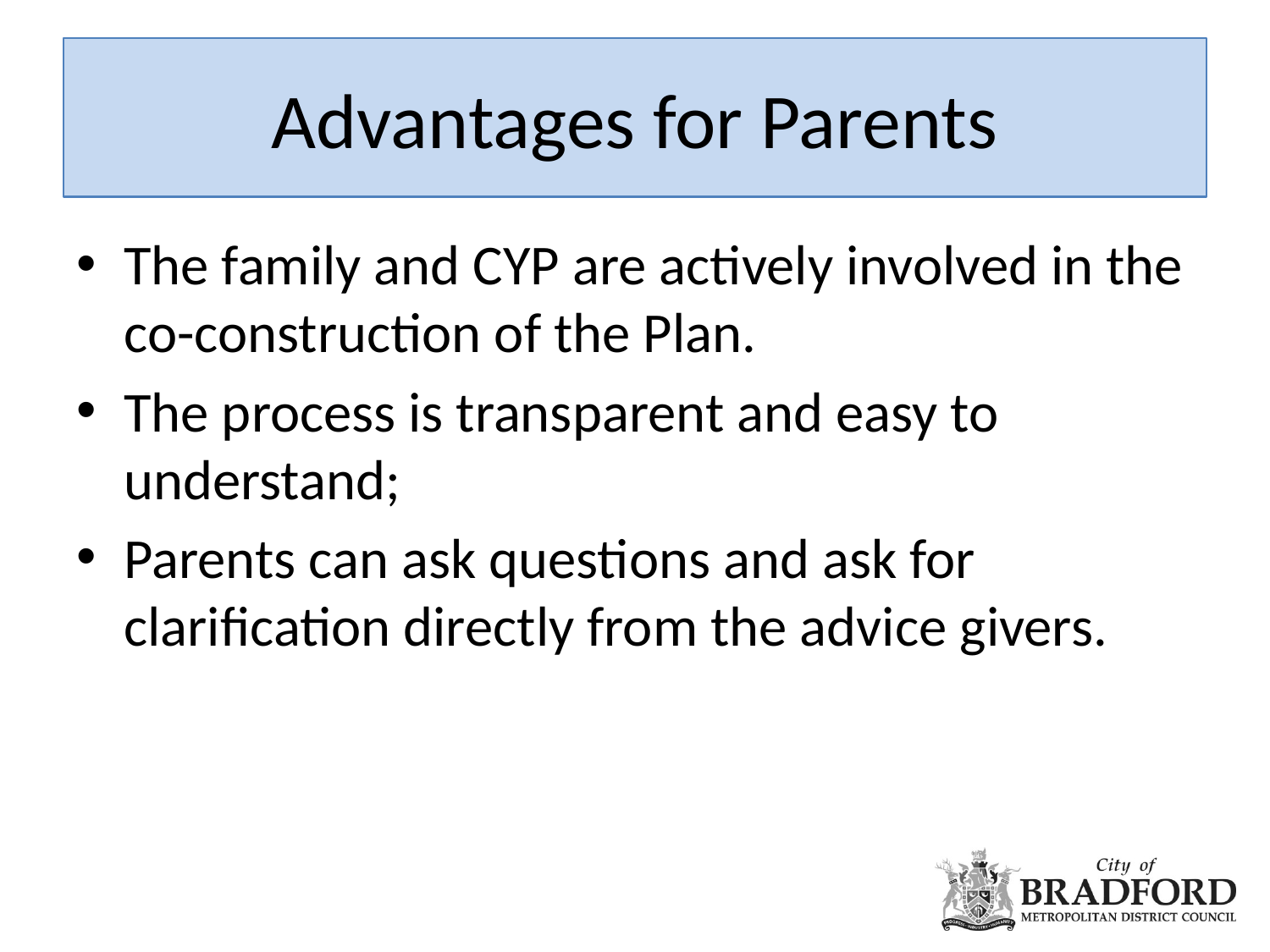

# Advantages for Parents
The family and CYP are actively involved in the co-construction of the Plan.
The process is transparent and easy to understand;
Parents can ask questions and ask for clarification directly from the advice givers.